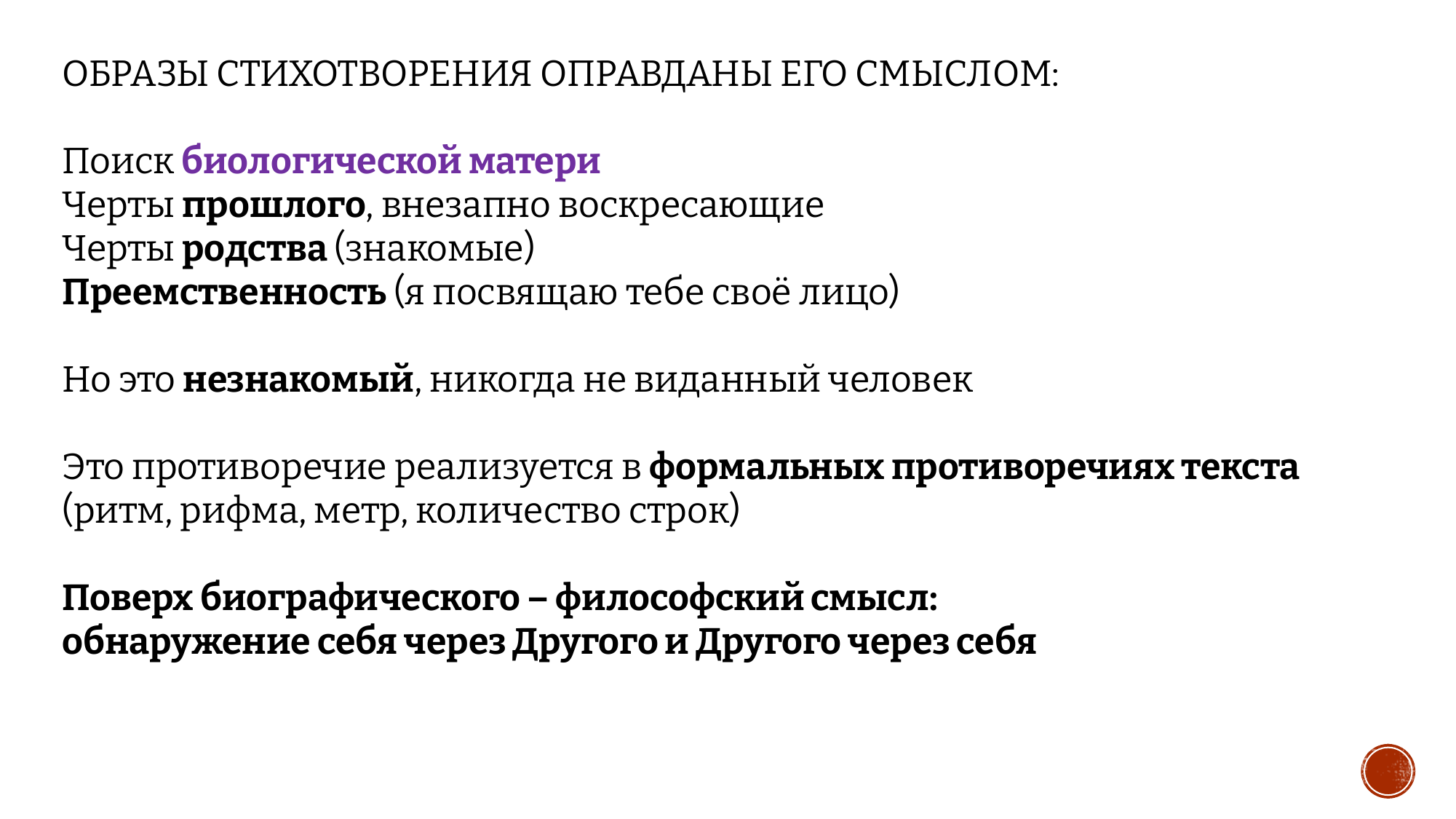

ОБРАЗЫ СТИХОТВОРЕНИЯ ОПРАВДАНЫ ЕГО СМЫСЛОМ:

Поиск биологической матери
Черты прошлого, внезапно воскресающие
Черты родства (знакомые)
Преемственность (я посвящаю тебе своё лицо)

Но это незнакомый, никогда не виданный человек

Это противоречие реализуется в формальных противоречиях текста (ритм, рифма, метр, количество строк)

Поверх биографического – философский смысл:
обнаружение себя через Другого и Другого через себя